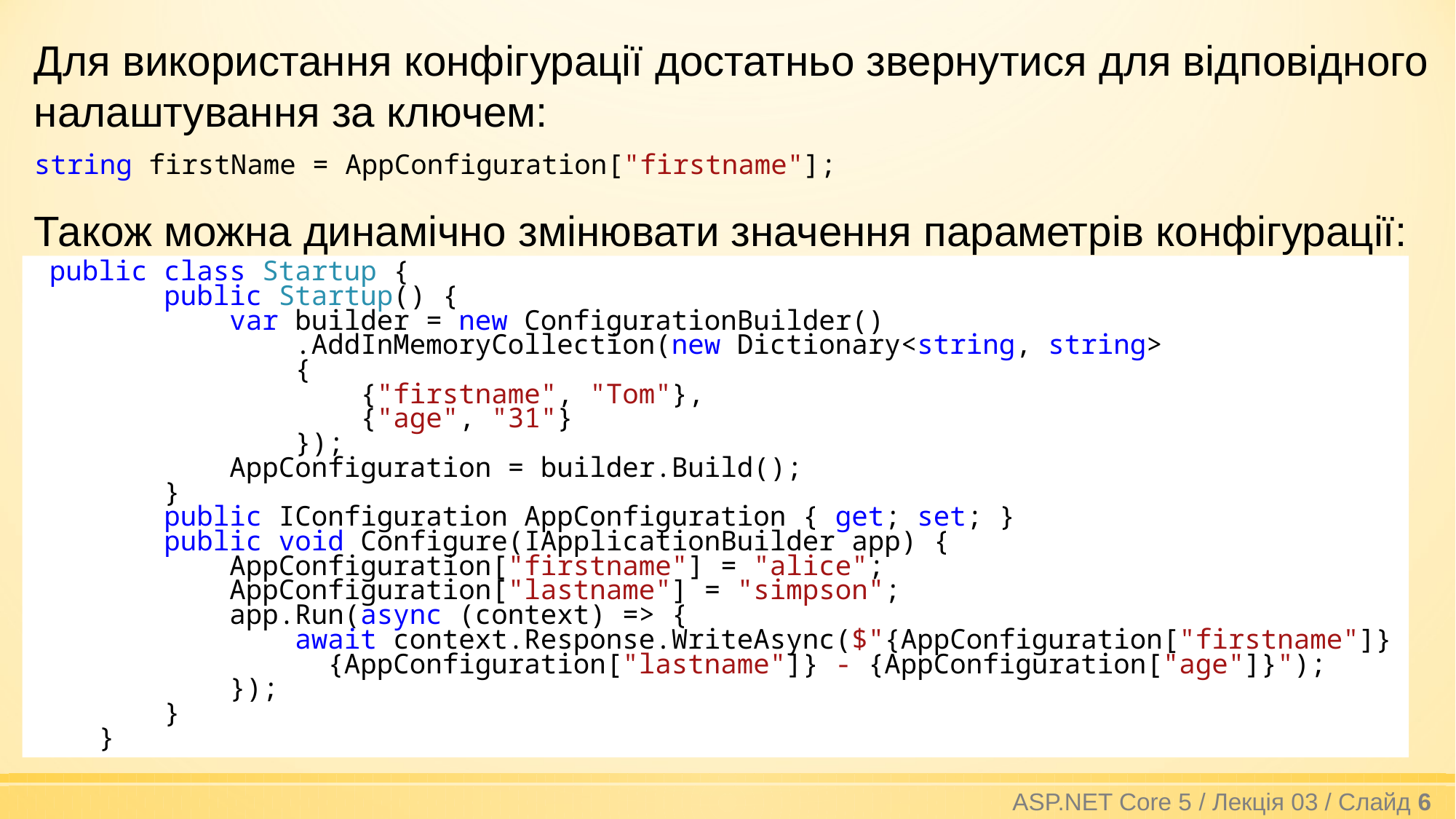

Для використання конфігурації достатньо звернутися для відповідного налаштування за ключем:
string firstName = AppConfiguration["firstname"];
Також можна динамічно змінювати значення параметрів конфігурації:
 public class Startup {
        public Startup() {
            var builder = new ConfigurationBuilder()
                .AddInMemoryCollection(new Dictionary<string, string>
                {
                    {"firstname", "Tom"},
                    {"age", "31"}
                });
            AppConfiguration = builder.Build();
        }
        public IConfiguration AppConfiguration { get; set; }
        public void Configure(IApplicationBuilder app) {
            AppConfiguration["firstname"] = "alice";
            AppConfiguration["lastname"] = "simpson";
            app.Run(async (context) => {
                await context.Response.WriteAsync($"{AppConfiguration["firstname"]}
                  {AppConfiguration["lastname"]} - {AppConfiguration["age"]}");
            });
        }
    }
ASP.NET Core 5 / Лекція 03 / Слайд 6